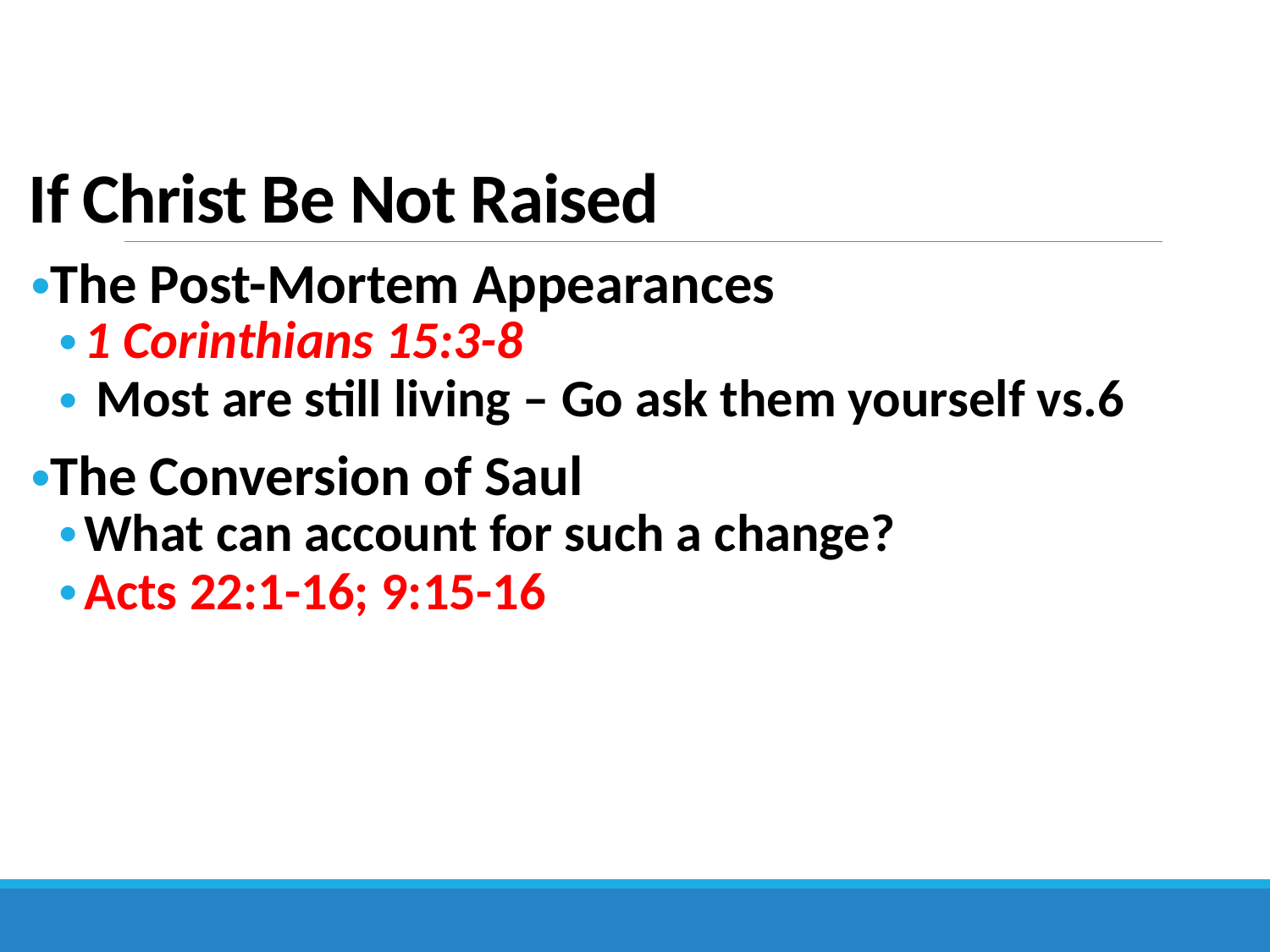

# If Christ Be Not Raised
The Post-Mortem Appearances
1 Corinthians 15:3-8
 Most are still living – Go ask them yourself vs.6
The Conversion of Saul
What can account for such a change?
Acts 22:1-16; 9:15-16